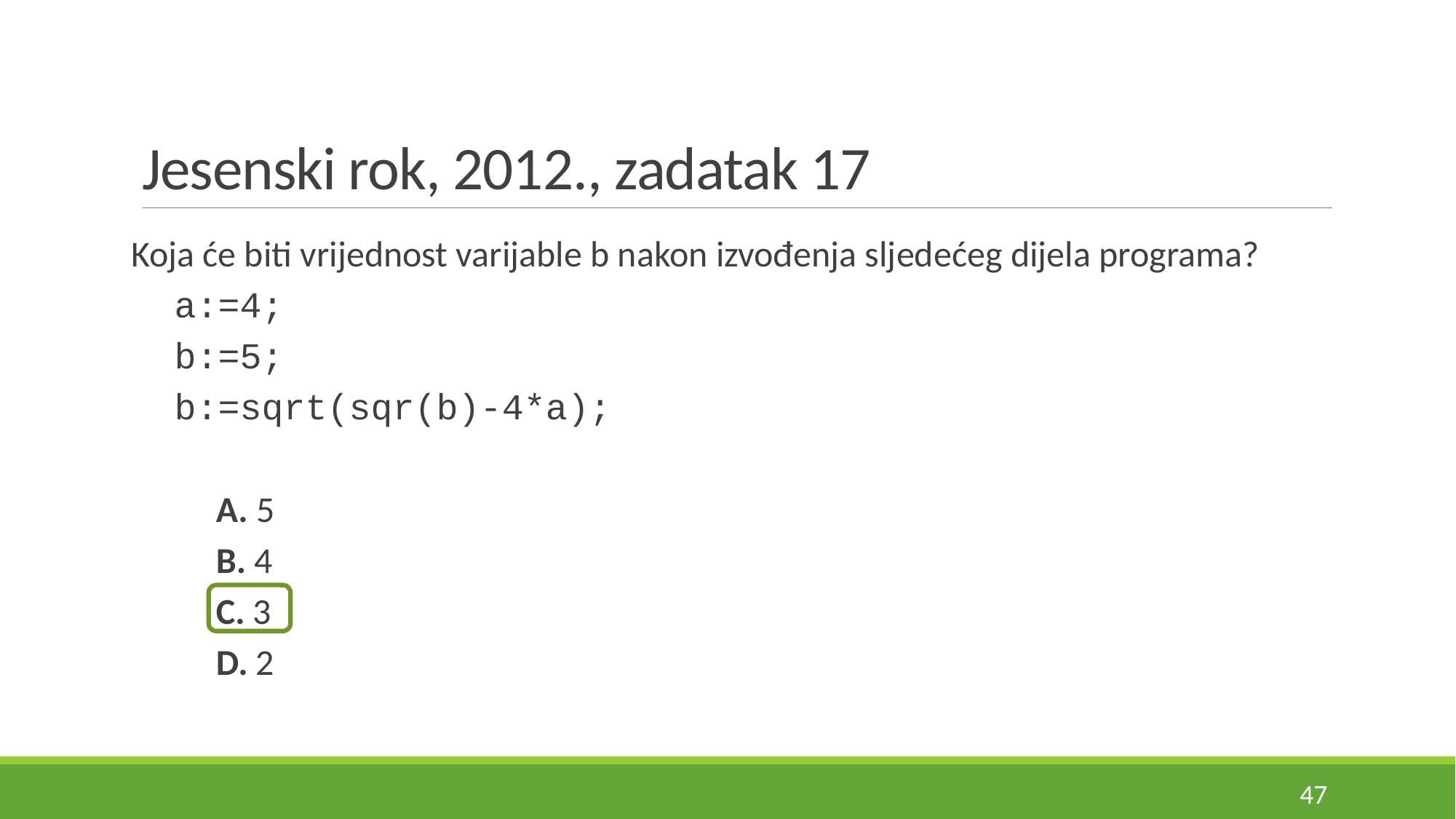

# Jesenski rok, 2012., zadatak 17
Koja će biti vrijednost varijable b nakon izvođenja sljedećeg dijela programa?
a:=4;
b:=5;
b:=sqrt(sqr(b)-4*a);

A. 5
B. 4
C. 3
D. 2

47